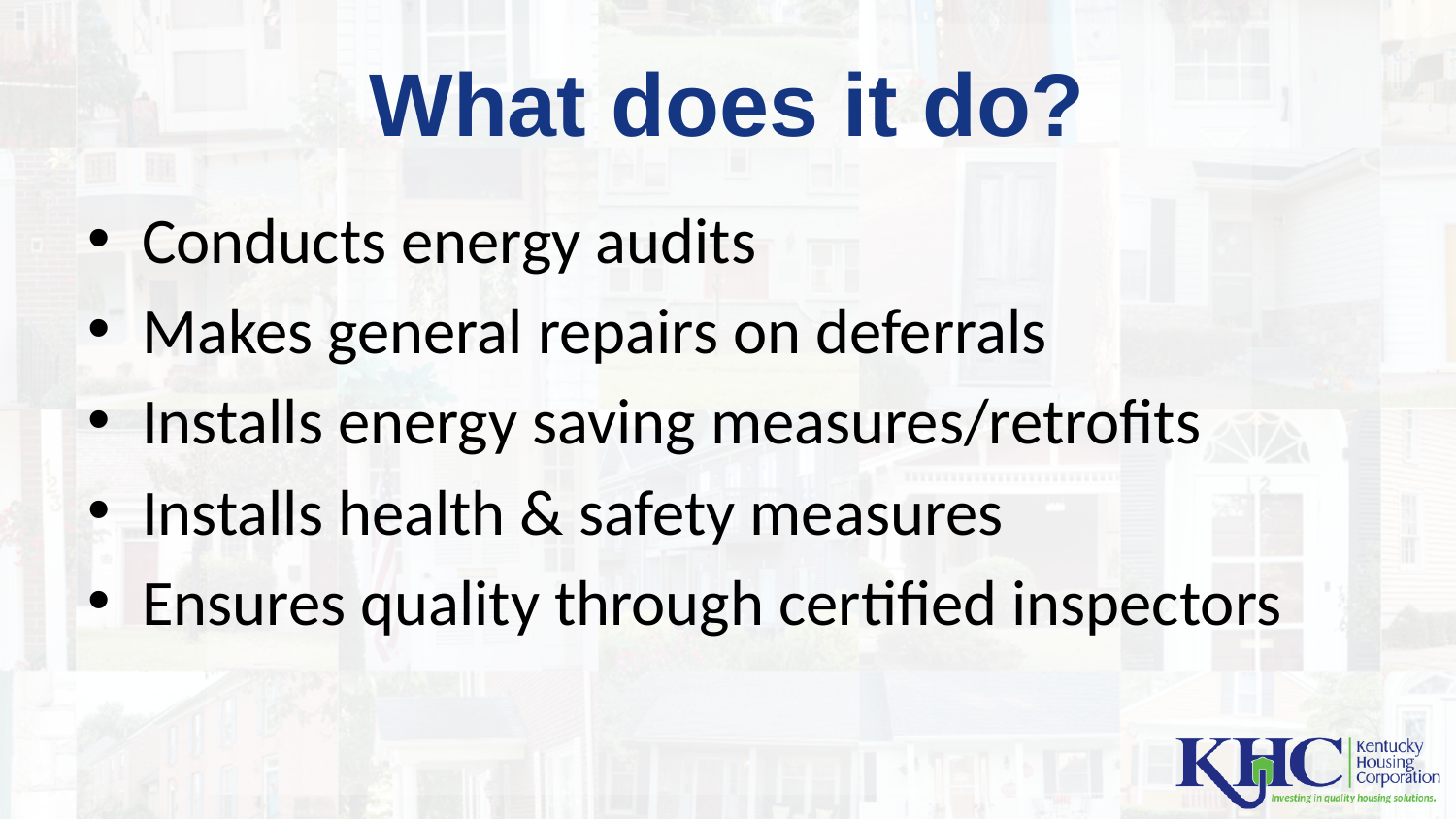

# What does it do?
Conducts energy audits
Makes general repairs on deferrals
Installs energy saving measures/retrofits
Installs health & safety measures
Ensures quality through certified inspectors